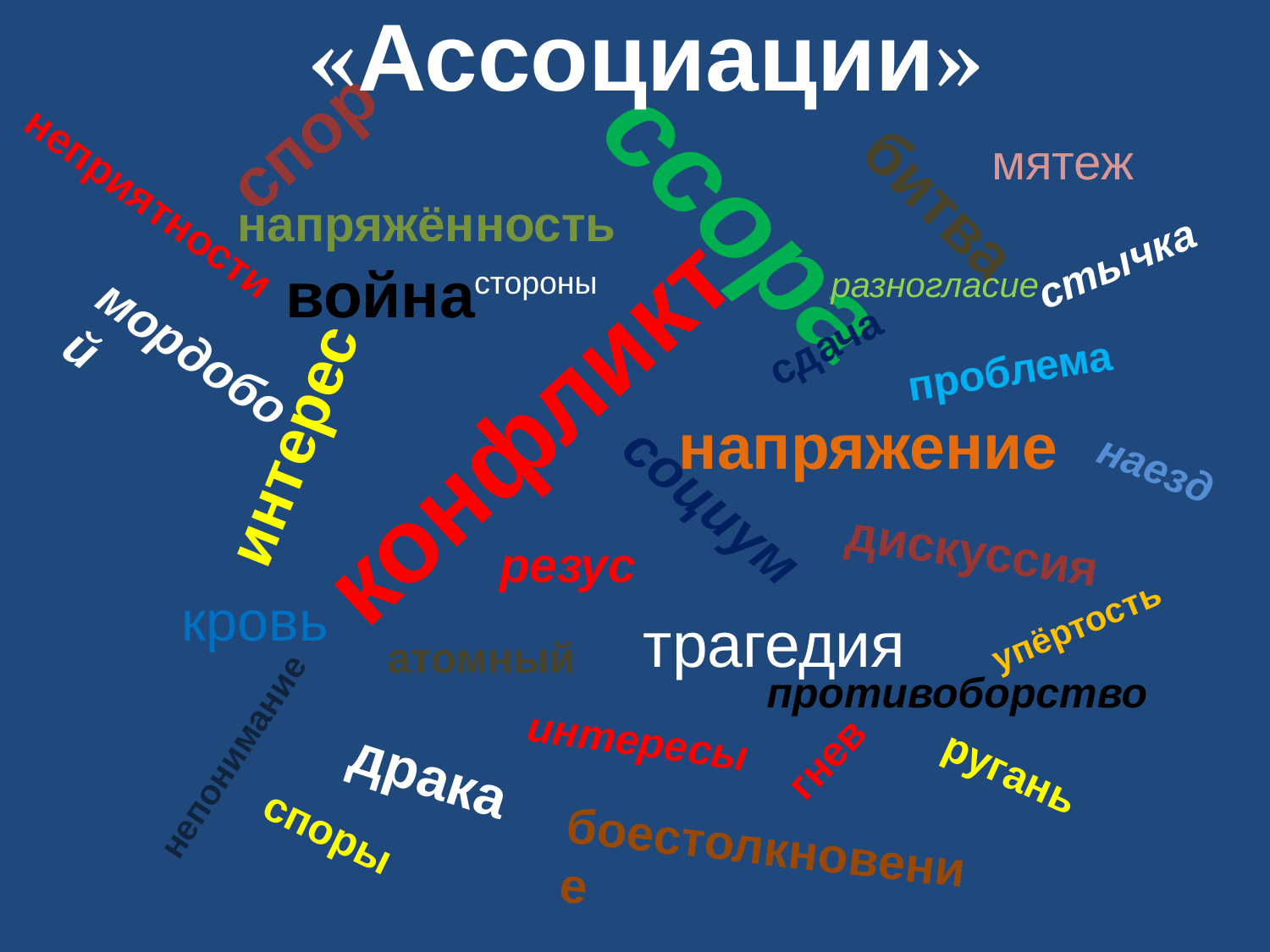

«Ассоциации»
спор
мятеж
ссора
битва
неприятности
напряжённость
стычка
война
стороны
разногласие
сдача
мордобой
проблема
конфликт
интерес
напряжение
наезд
социум
дискуссия
резус
кровь
упёртость
трагедия
атомный
противоборство
интересы
гнев
непонимание
драка
ругань
споры
боестолкновение